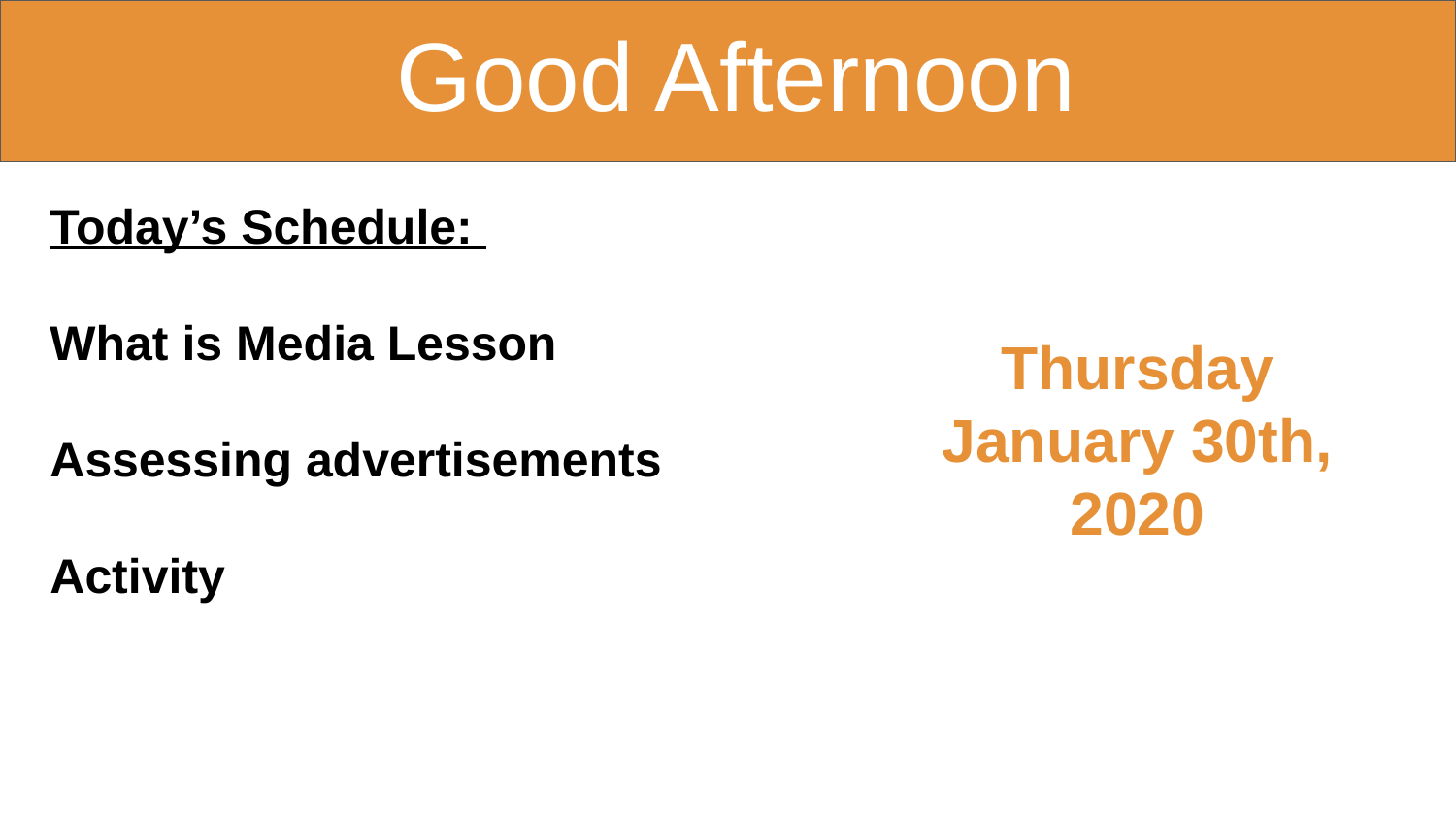

Good Afternoon
Today’s Schedule:

What is Media Lesson

Assessing advertisements

Activity

Thursday January 30th, 2020